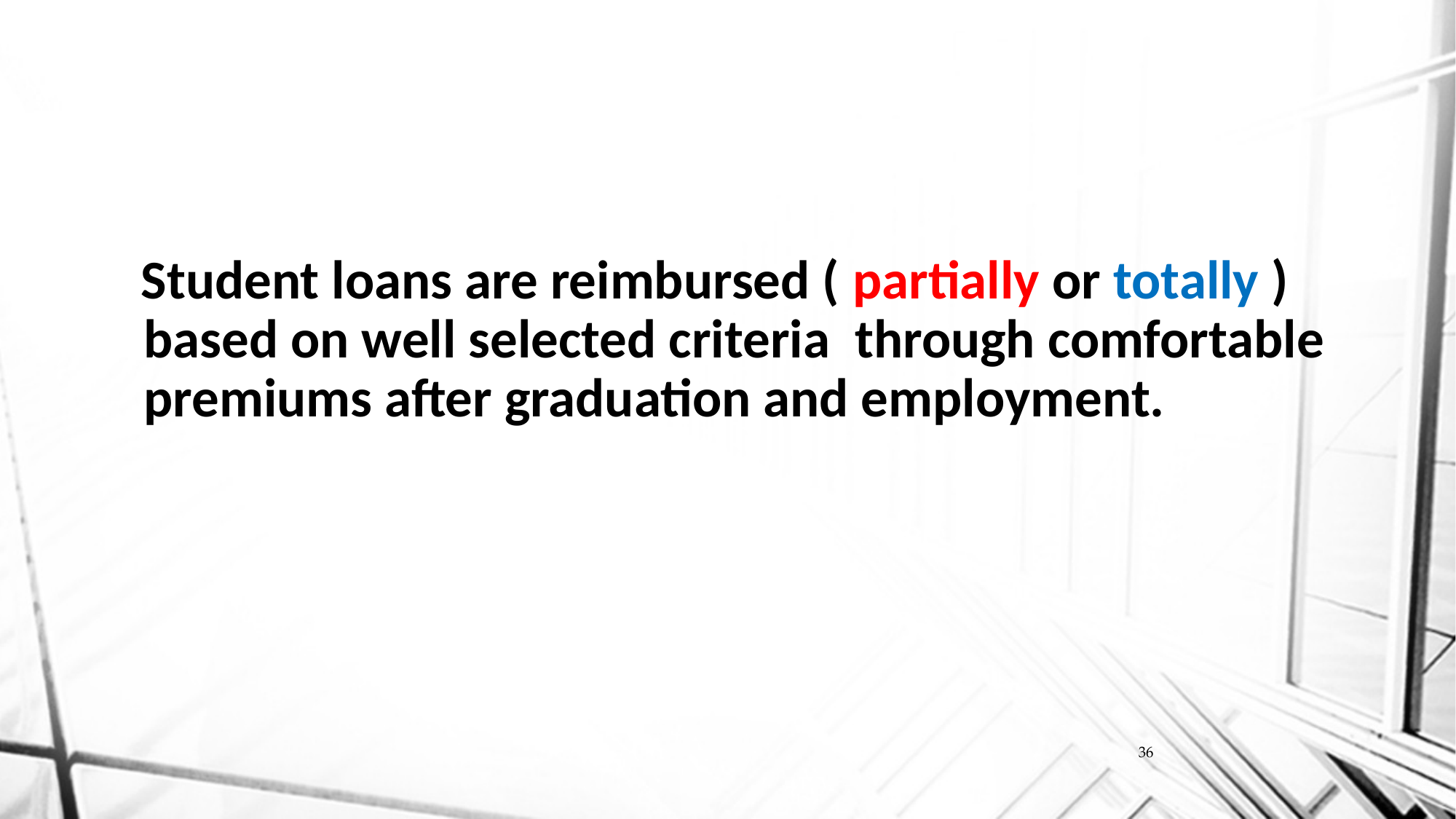

Student loans are reimbursed ( partially or totally ) based on well selected criteria  through comfortable premiums after graduation and employment.

36